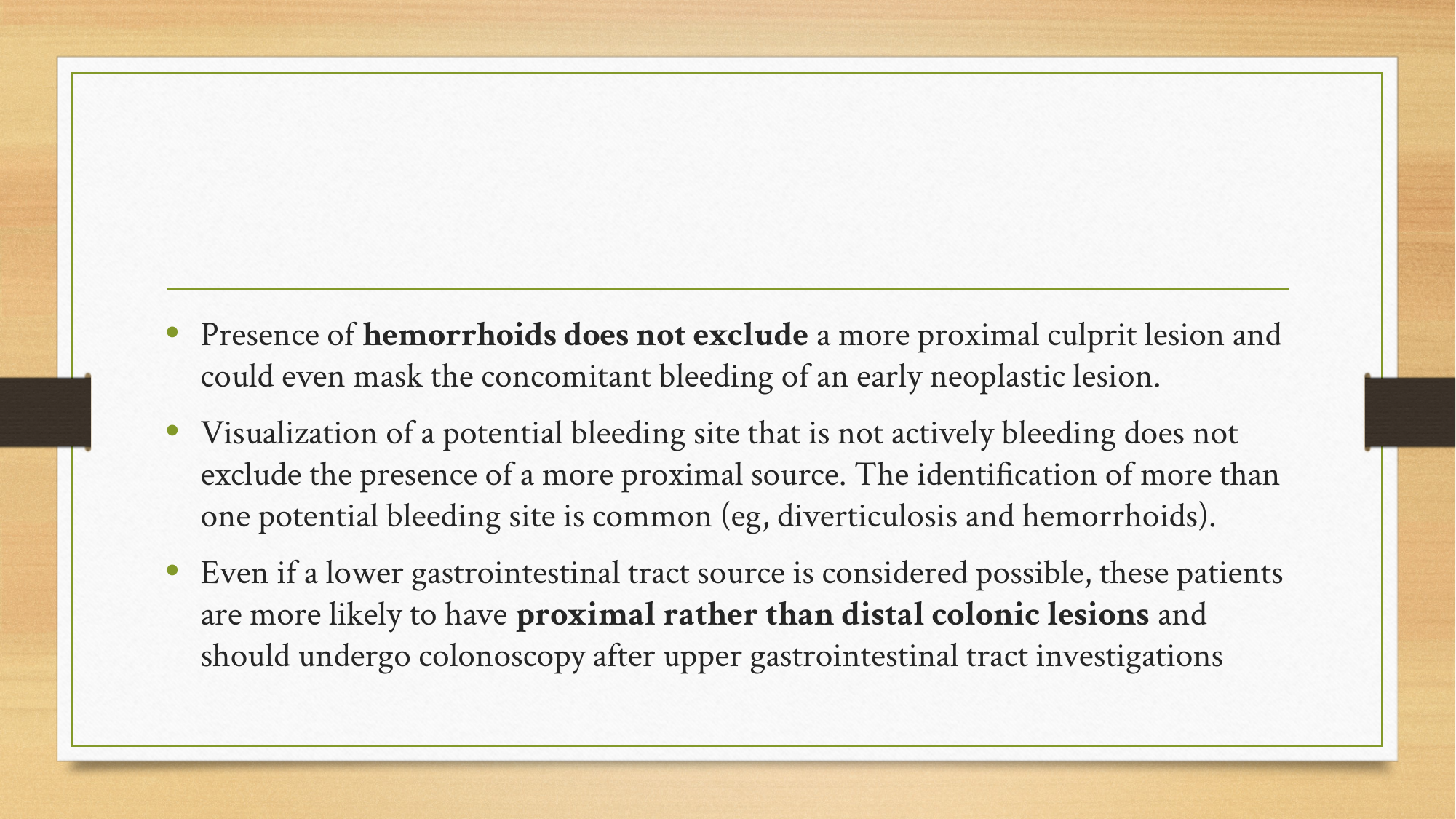

#
Presence of hemorrhoids does not exclude a more proximal culprit lesion and could even mask the concomitant bleeding of an early neoplastic lesion.
Visualization of a potential bleeding site that is not actively bleeding does not exclude the presence of a more proximal source. The identification of more than one potential bleeding site is common (eg, diverticulosis and hemorrhoids).
Even if a lower gastrointestinal tract source is considered possible, these patients are more likely to have proximal rather than distal colonic lesions and should undergo colonoscopy after upper gastrointestinal tract investigations